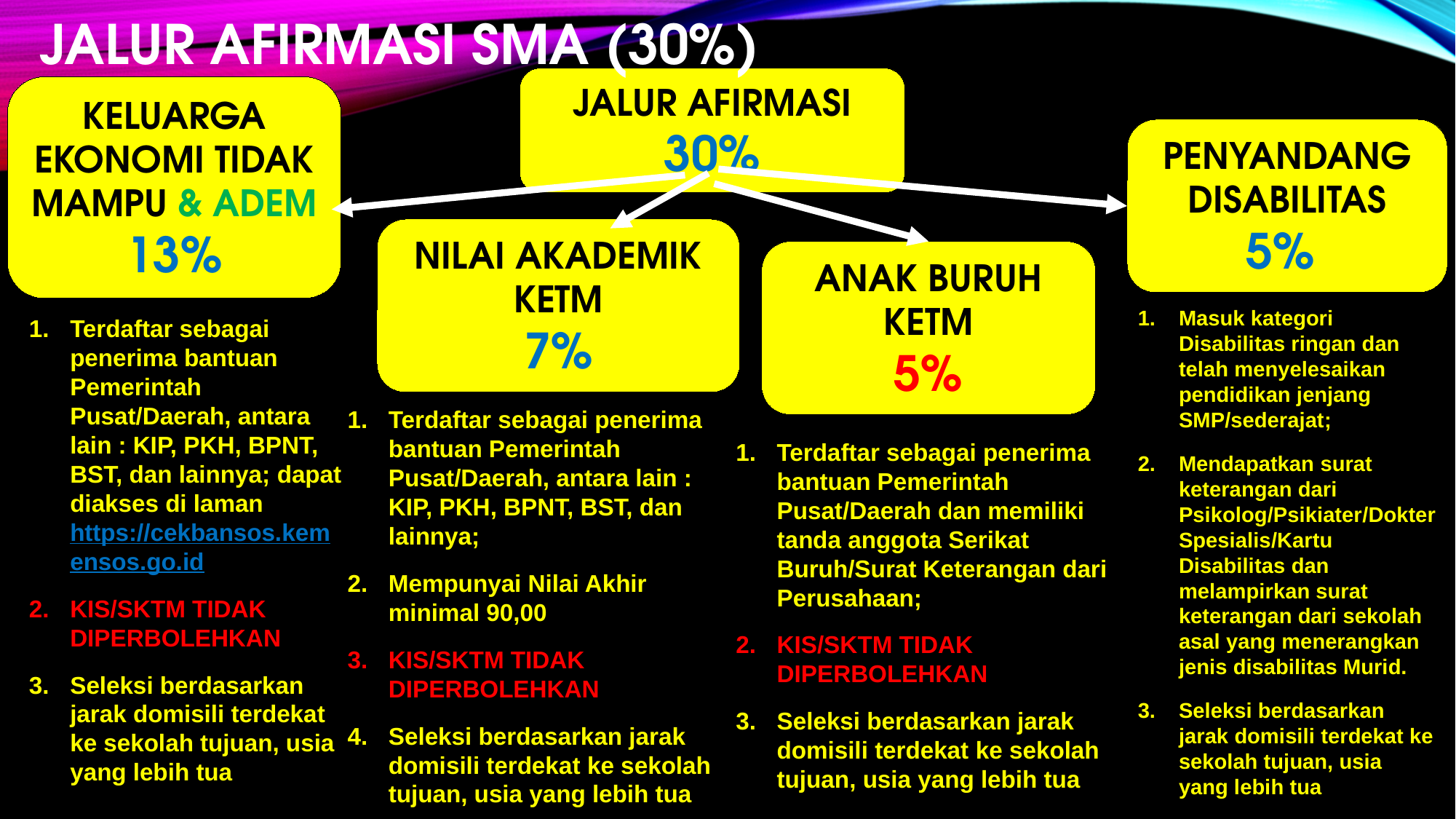

JALUR AFIRMASI SMA (30%)
JALUR AFIRMASI
30%
KELUARGA EKONOMI TIDAK MAMPU & ADEM
13%
PENYANDANG DISABILITAS
5%
NILAI AKADEMIK KETM
7%
ANAK BURUH KETM
5%
Masuk kategori Disabilitas ringan dan telah menyelesaikan pendidikan jenjang SMP/sederajat;
Mendapatkan surat keterangan dari Psikolog/Psikiater/Dokter Spesialis/Kartu Disabilitas dan melampirkan surat keterangan dari sekolah asal yang menerangkan jenis disabilitas Murid.
Seleksi berdasarkan jarak domisili terdekat ke sekolah tujuan, usia yang lebih tua
Terdaftar sebagai penerima bantuan Pemerintah Pusat/Daerah, antara lain : KIP, PKH, BPNT, BST, dan lainnya; dapat diakses di laman https://cekbansos.kemensos.go.id
KIS/SKTM TIDAK DIPERBOLEHKAN
Seleksi berdasarkan jarak domisili terdekat ke sekolah tujuan, usia yang lebih tua

Terdaftar sebagai penerima bantuan Pemerintah Pusat/Daerah, antara lain : KIP, PKH, BPNT, BST, dan lainnya;
Mempunyai Nilai Akhir minimal 90,00
KIS/SKTM TIDAK DIPERBOLEHKAN
Seleksi berdasarkan jarak domisili terdekat ke sekolah tujuan, usia yang lebih tua

Terdaftar sebagai penerima bantuan Pemerintah Pusat/Daerah dan memiliki tanda anggota Serikat Buruh/Surat Keterangan dari Perusahaan;
KIS/SKTM TIDAK DIPERBOLEHKAN
Seleksi berdasarkan jarak domisili terdekat ke sekolah tujuan, usia yang lebih tua